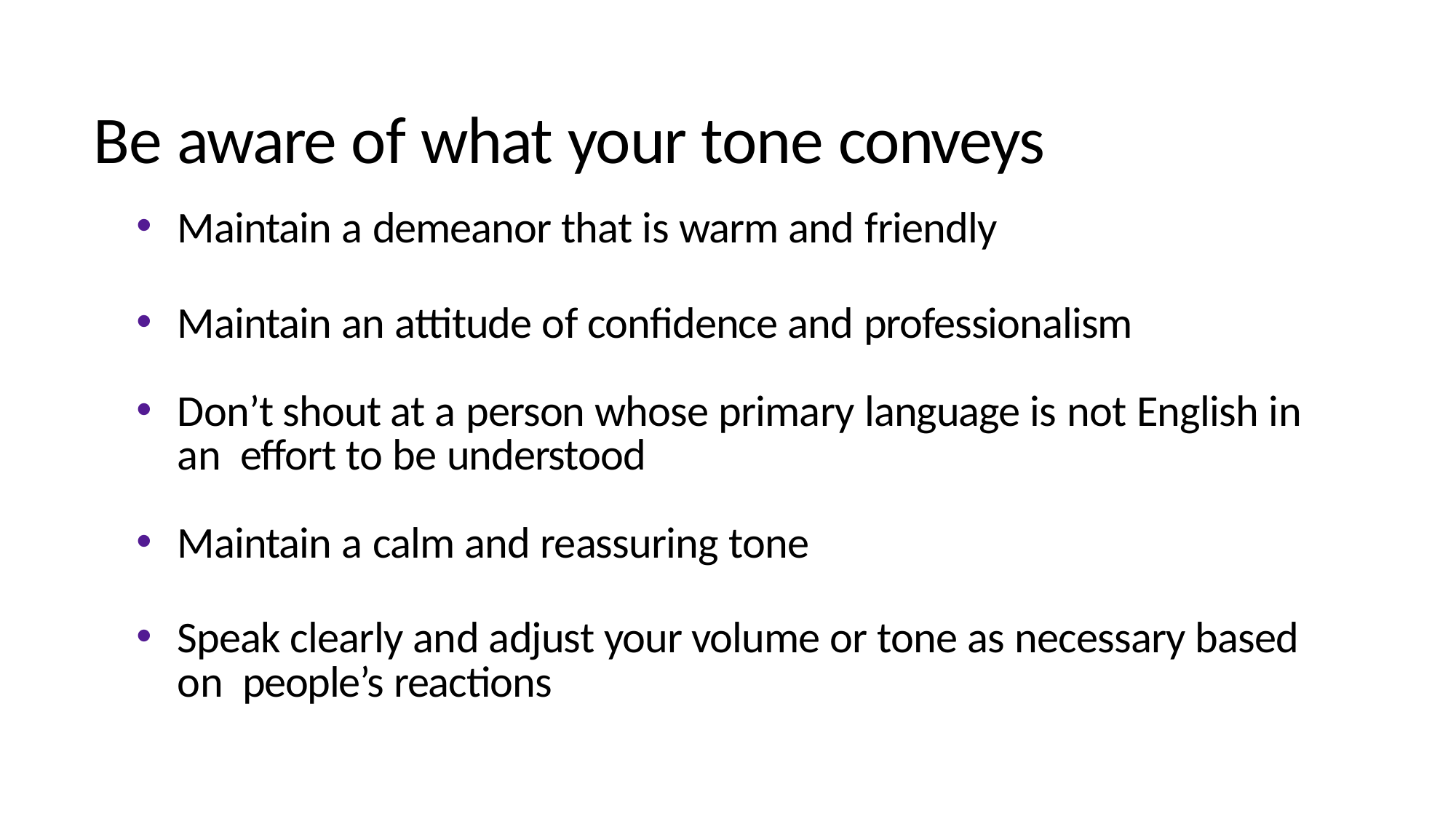

# Be aware of what your tone conveys
Maintain a demeanor that is warm and friendly
Maintain an attitude of confidence and professionalism
Don’t shout at a person whose primary language is not English in an  effort to be understood
Maintain a calm and reassuring tone

Speak clearly and adjust your volume or tone as necessary based on  people’s reactions